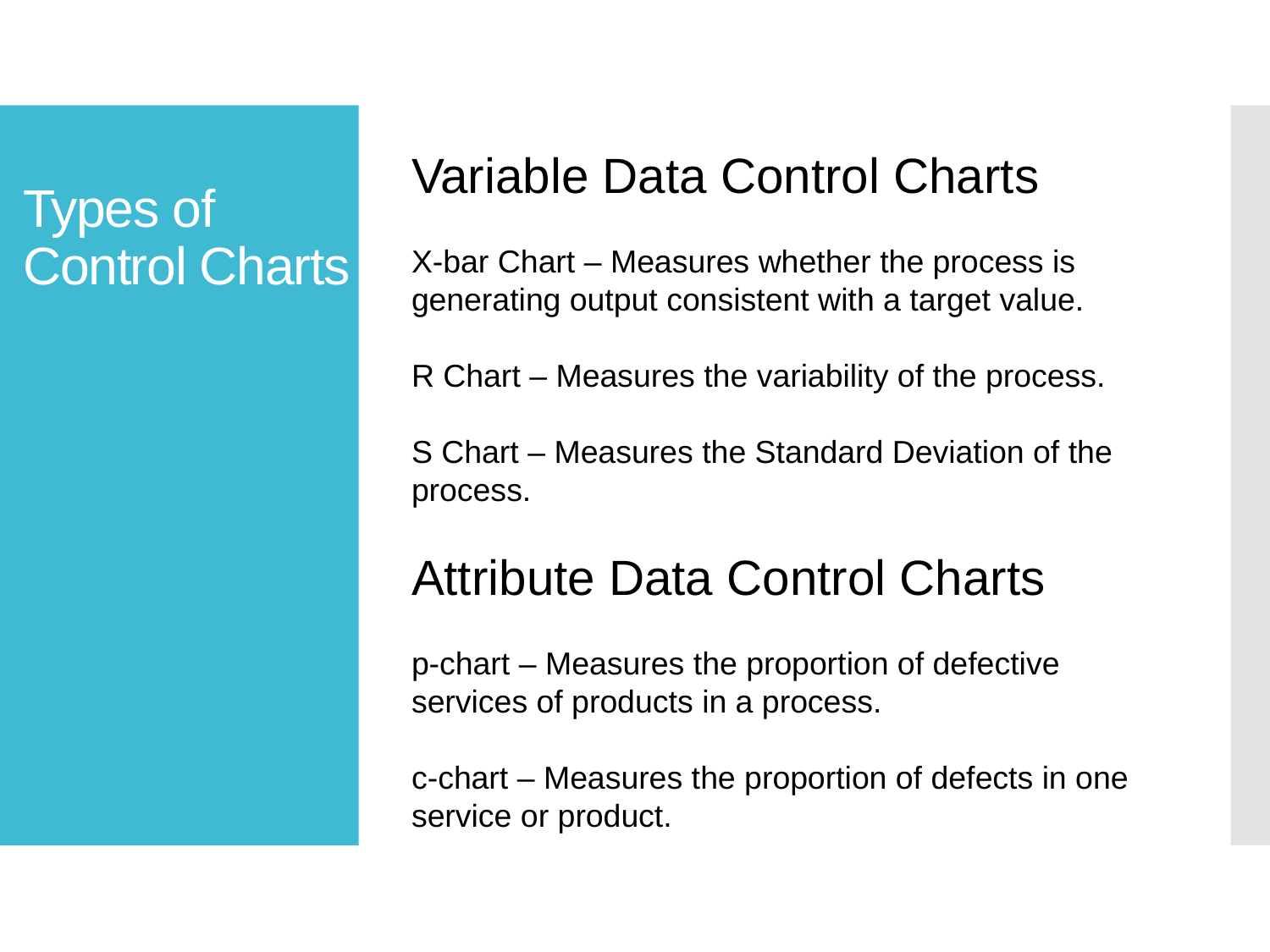

# Types of Control Charts
Variable Data Control Charts

X-bar Chart – Measures whether the process is generating output consistent with a target value.

R Chart – Measures the variability of the process.

S Chart – Measures the Standard Deviation of the process.

Attribute Data Control Charts

p-chart – Measures the proportion of defective services of products in a process.

c-chart – Measures the proportion of defects in one service or product.